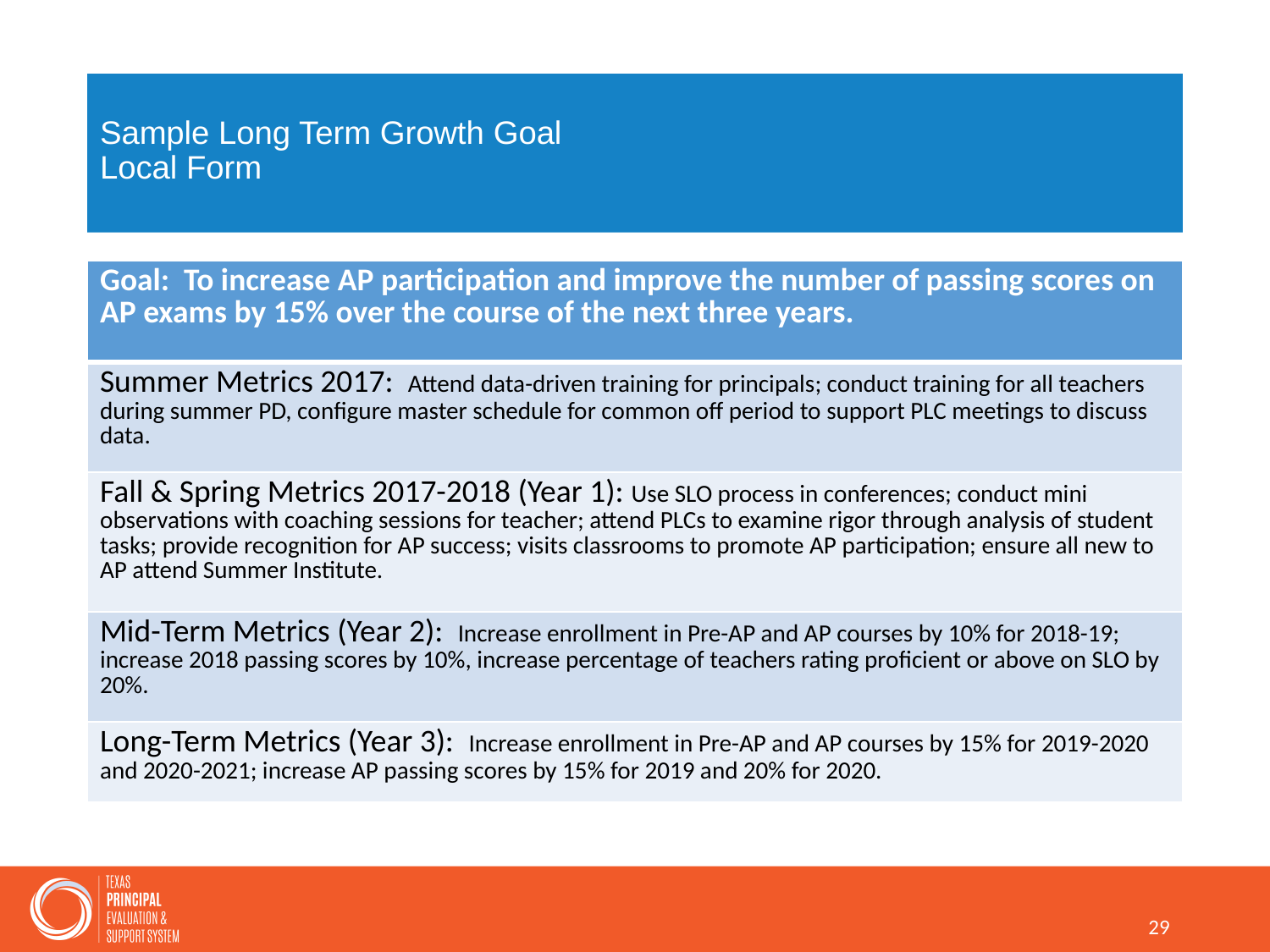

# Sample Long Term Growth Goal Local Form
| Goal: To increase AP participation and improve the number of passing scores on AP exams by 15% over the course of the next three years. |
| --- |
| Summer Metrics 2017: Attend data-driven training for principals; conduct training for all teachers during summer PD, configure master schedule for common off period to support PLC meetings to discuss data. |
| Fall & Spring Metrics 2017-2018 (Year 1): Use SLO process in conferences; conduct mini observations with coaching sessions for teacher; attend PLCs to examine rigor through analysis of student tasks; provide recognition for AP success; visits classrooms to promote AP participation; ensure all new to AP attend Summer Institute. |
| Mid-Term Metrics (Year 2): Increase enrollment in Pre-AP and AP courses by 10% for 2018-19; increase 2018 passing scores by 10%, increase percentage of teachers rating proficient or above on SLO by 20%. |
| Long-Term Metrics (Year 3): Increase enrollment in Pre-AP and AP courses by 15% for 2019-2020 and 2020-2021; increase AP passing scores by 15% for 2019 and 20% for 2020. |
29